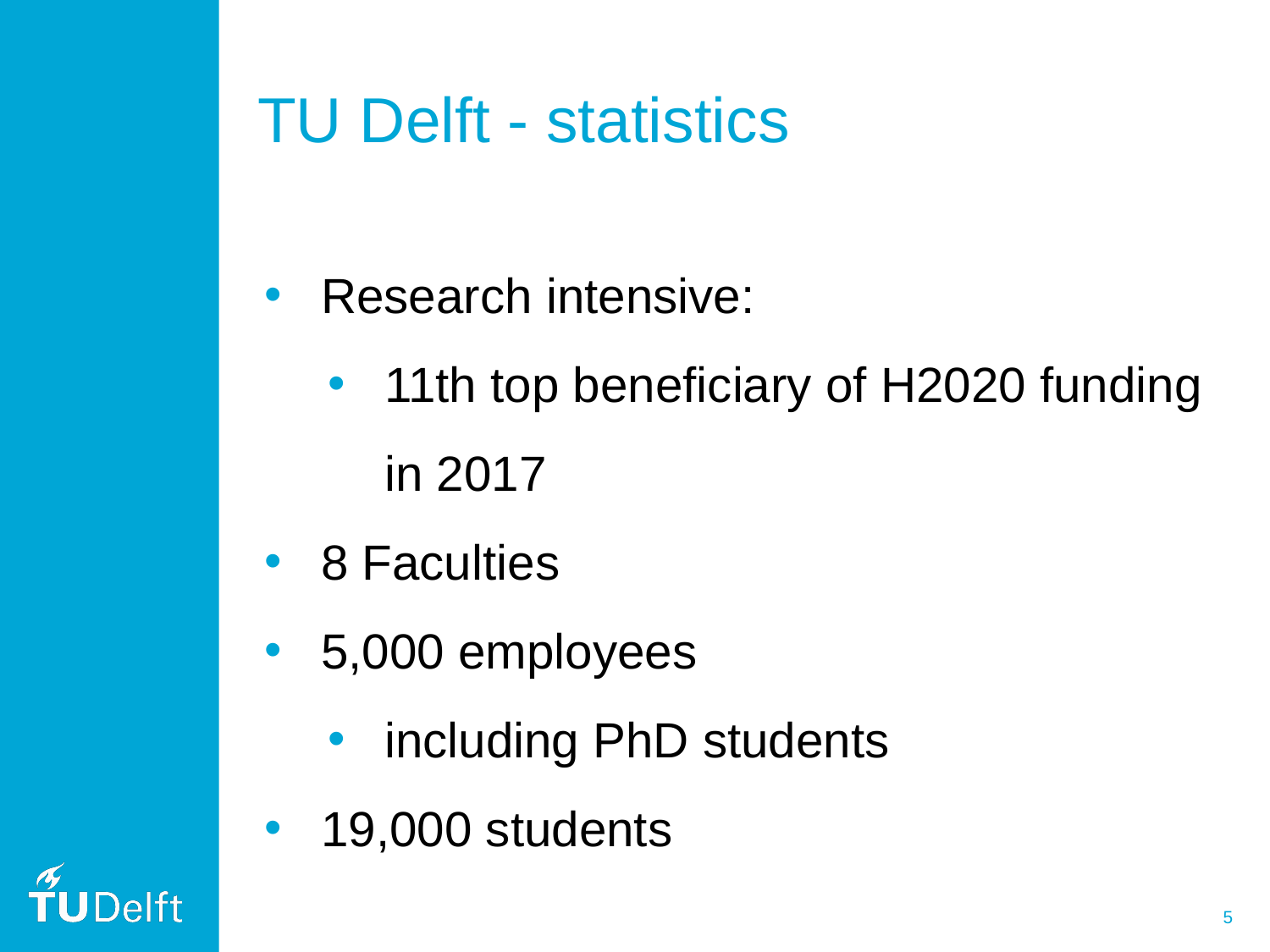

# TU Delft - statistics
Research intensive:
11th top beneficiary of H2020 funding in 2017
8 Faculties
5,000 employees
including PhD students
19,000 students